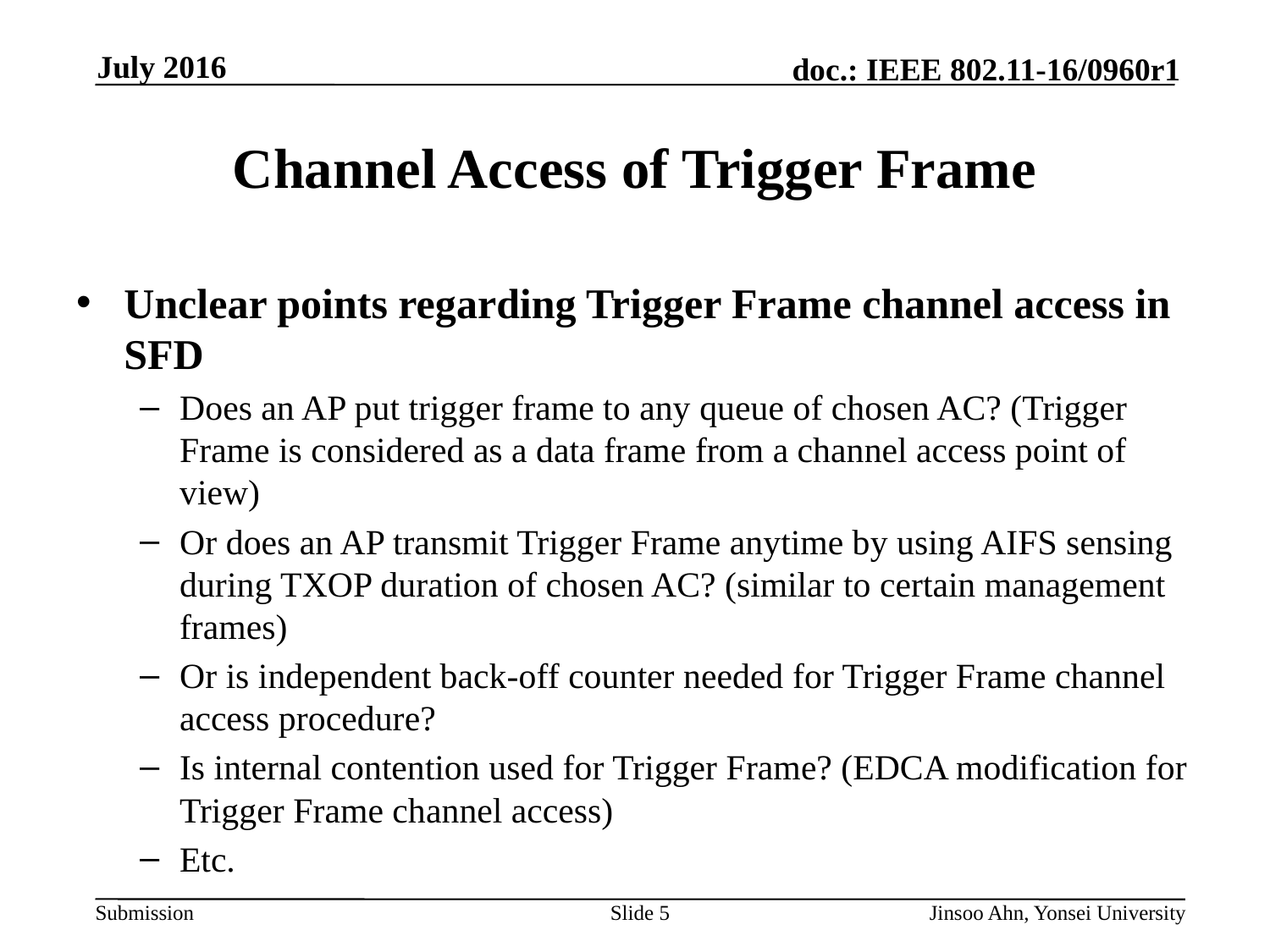

# Channel Access of Trigger Frame
Unclear points regarding Trigger Frame channel access in  SFD
Does an AP put trigger frame to any queue of chosen AC? (Trigger Frame is considered as a data frame from a channel access point of view)
Or does an AP transmit Trigger Frame anytime by using AIFS sensing during TXOP duration of chosen AC? (similar to certain management frames)
Or is independent back-off counter needed for Trigger Frame channel access procedure?
Is internal contention used for Trigger Frame? (EDCA modification for Trigger Frame channel access)
Etc.